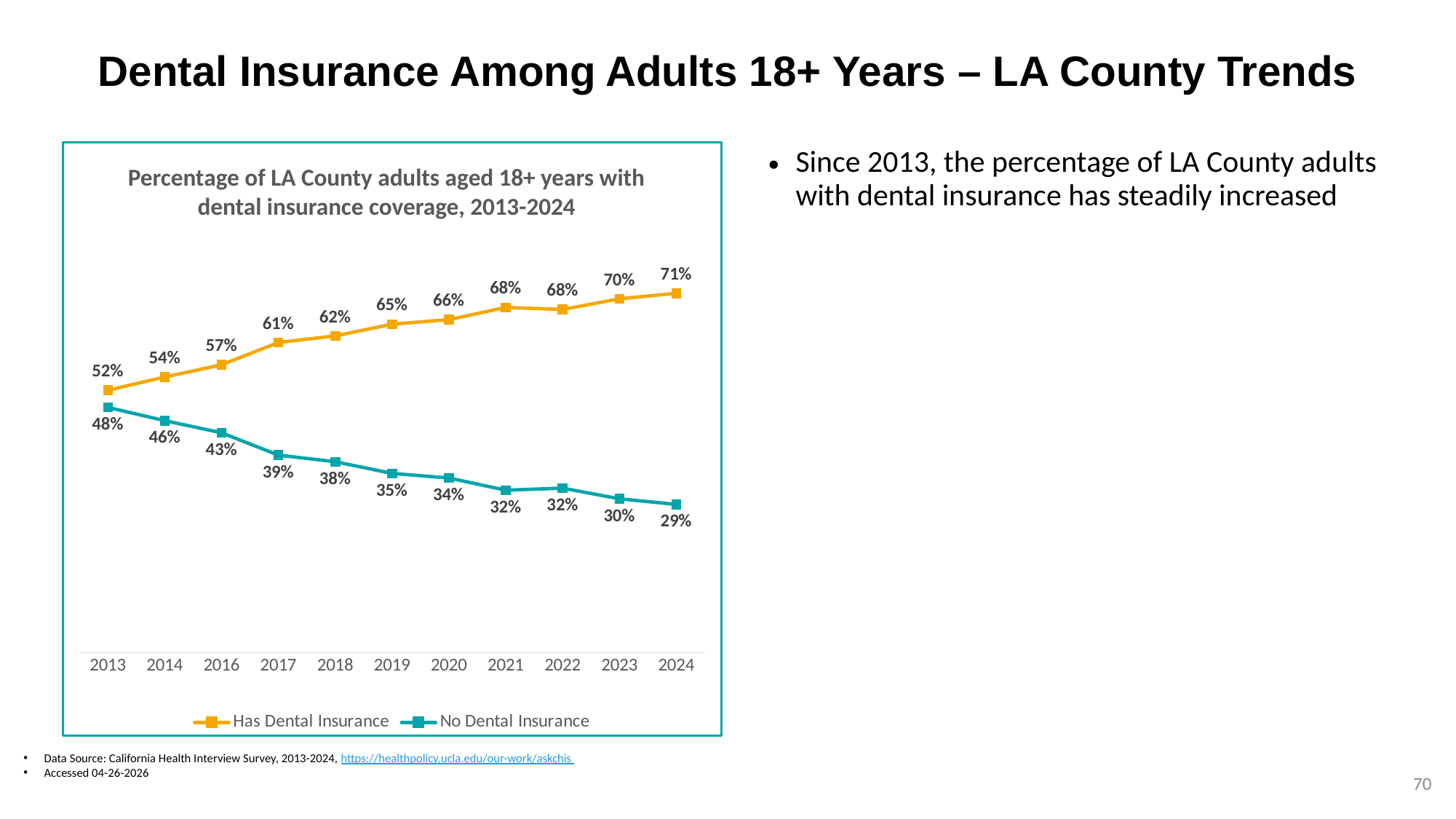

# Dental Insurance Among Adults 18+ Years – LA County Trends

### Chart

| Category | Has Dental Insurance | No Dental Insurance |
|---|---|---|
| 2013 | 0.517 | 0.483 |
| 2014 | 0.543 | 0.457 |
| 2016 | 0.567 | 0.433 |
| 2017 | 0.611 | 0.389 |
| 2018 | 0.624 | 0.376 |
| 2019 | 0.647 | 0.353 |
| 2020 | 0.656 | 0.344 |
| 2021 | 0.68 | 0.32 |
| 2022 | 0.676 | 0.324 |
| 2023 | 0.697 | 0.303 |
| 2024 | 0.708 | 0.292 |
Since 2013, the percentage of LA County adults with dental insurance has steadily increased
Percentage of LA County adults aged 18+ years with
dental insurance coverage, 2013-2024
Data Source: California Health Interview Survey, 2013-2024, https://healthpolicy.ucla.edu/our-work/askchis
Accessed 04-26-2026
70